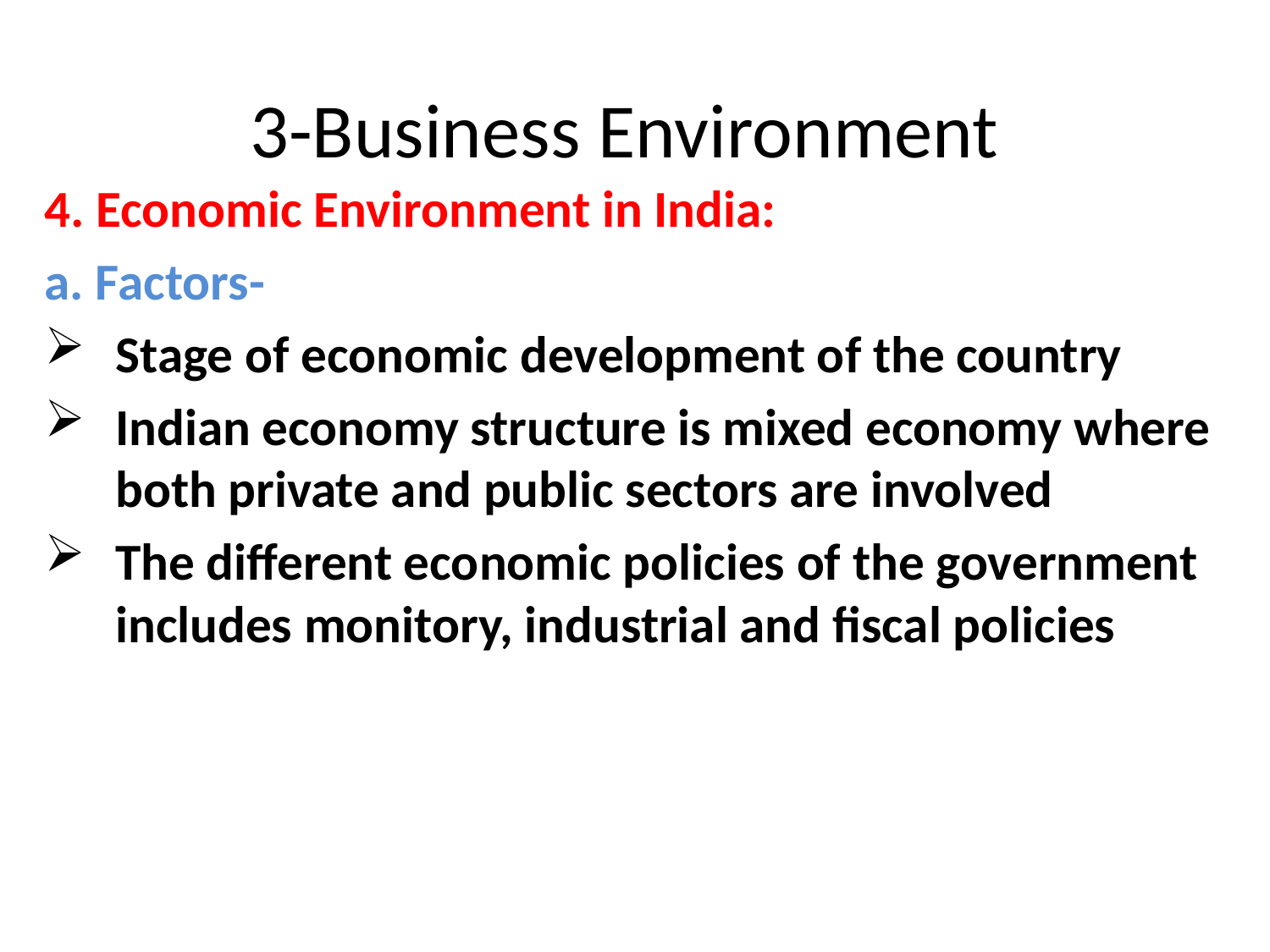

# 3-Business Environment
4. Economic Environment in India:
a. Factors-
Stage of economic development of the country
Indian economy structure is mixed economy where both private and public sectors are involved
The different economic policies of the government includes monitory, industrial and fiscal policies